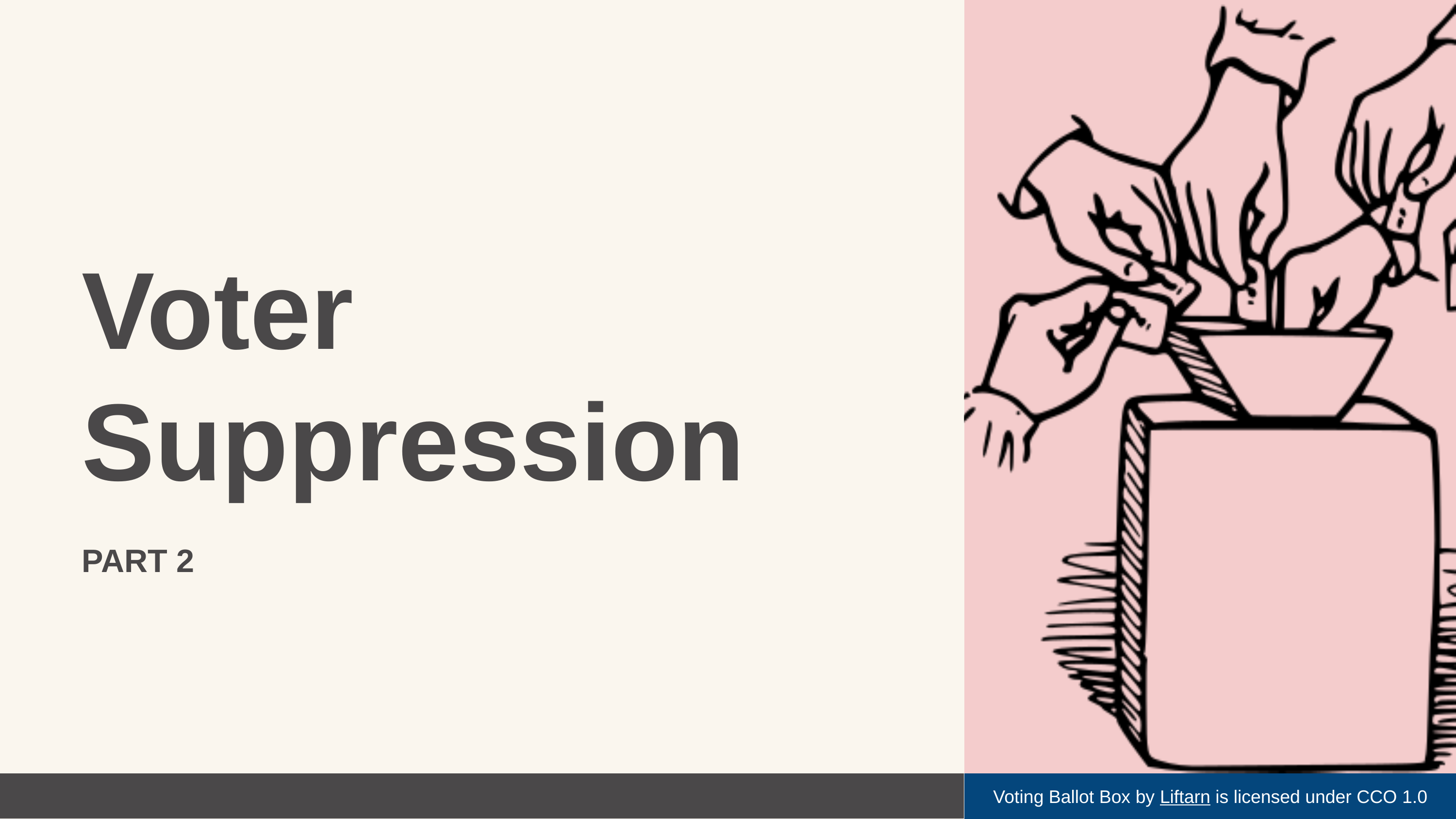

Voter Suppression
PART 2

Voting Ballot Box by Liftarn is licensed under CCO 1.0